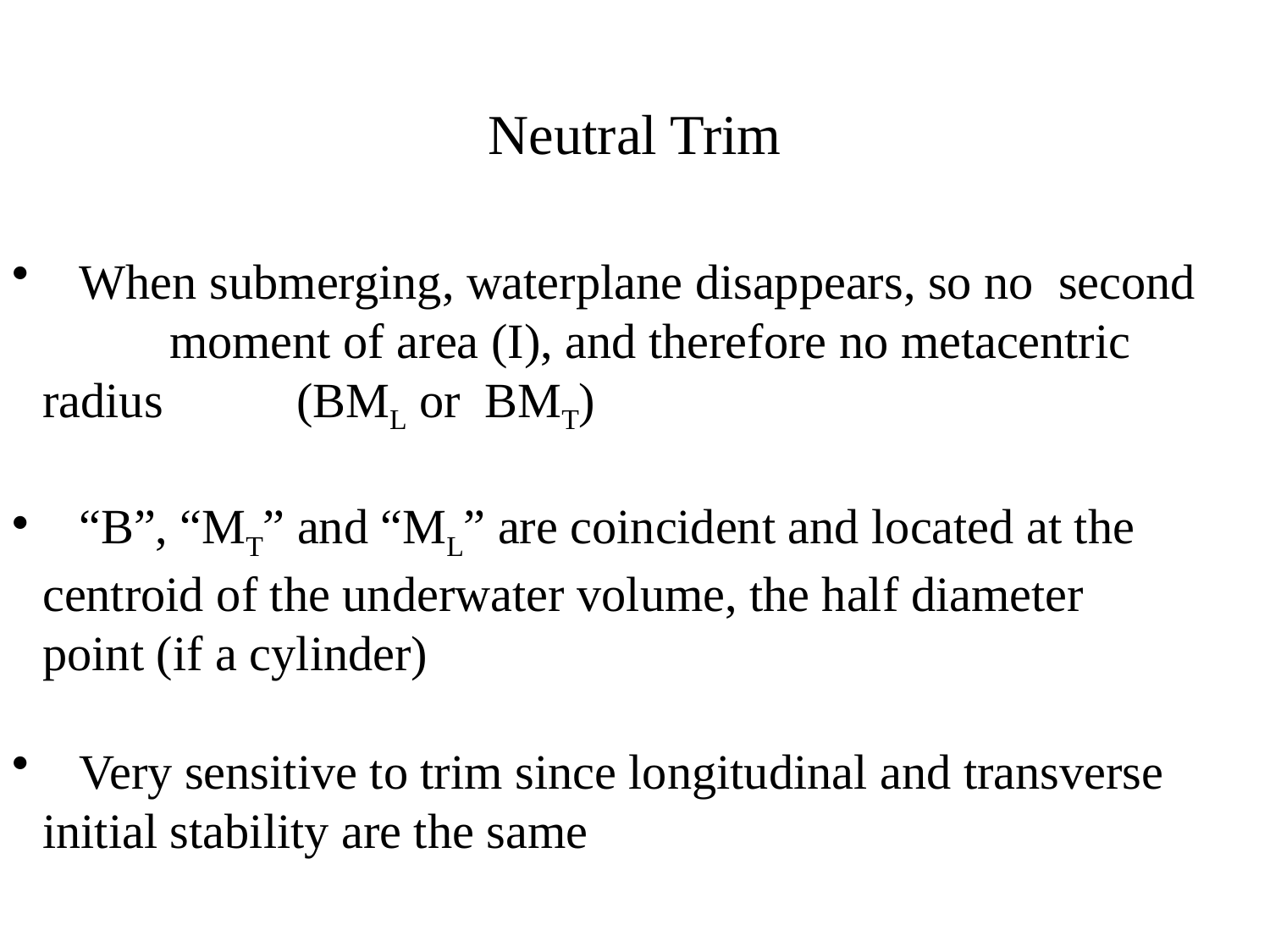

Neutral Trim
   When submerging, waterplane disappears, so no	second 	moment of area (I), and therefore no metacentric radius 	(BML or  BMT)

   “B”, “MT” and “ML” are coincident and located at the 	centroid of the underwater volume, the half diameter 	point (if a cylinder)

   Very sensitive to trim since longitudinal and transverse 	initial stability are the same